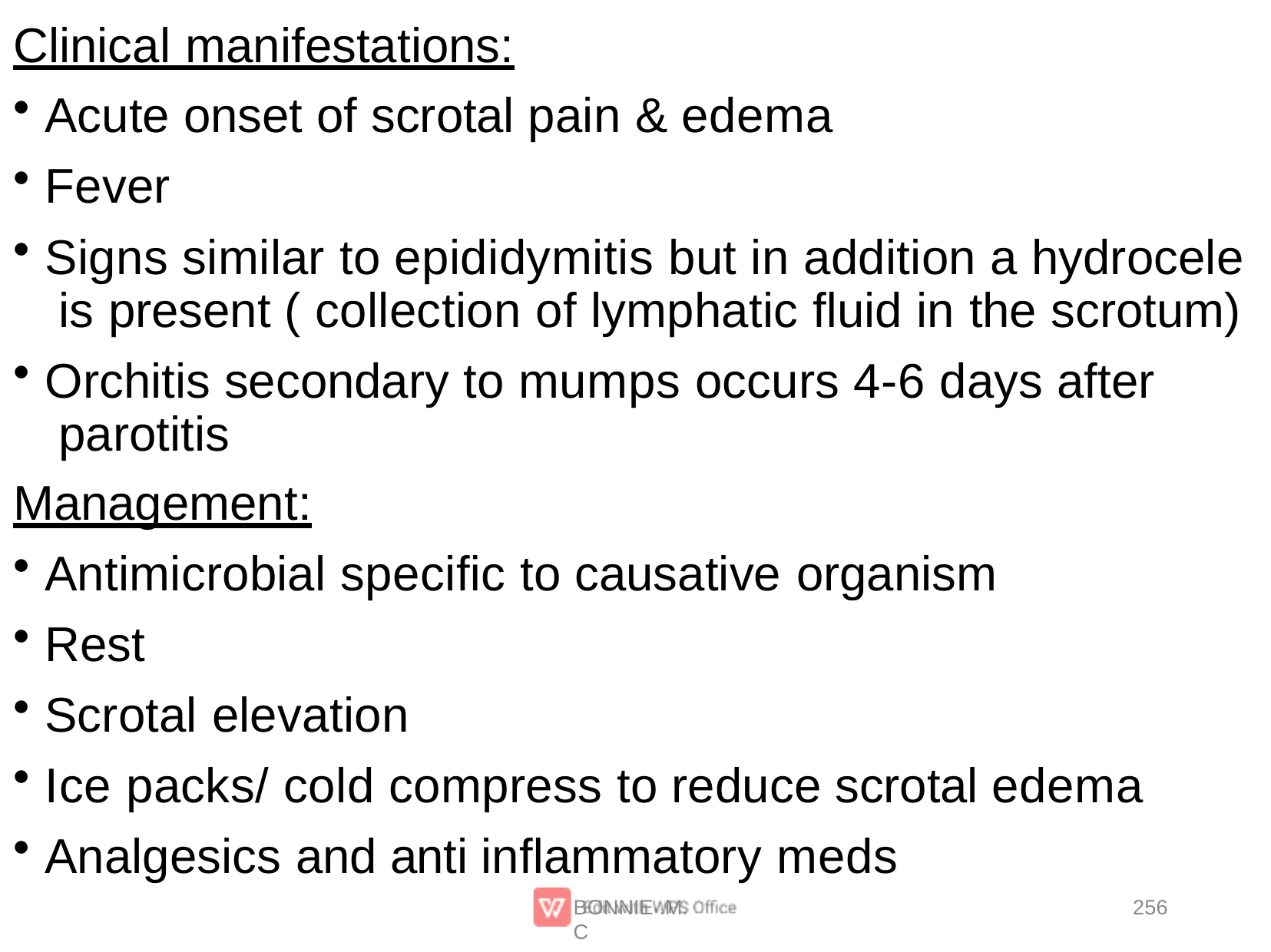

Clinical manifestations:
Acute onset of scrotal pain & edema
Fever
Signs similar to epididymitis but in addition a hydrocele  is present ( collection of lymphatic ﬂuid in the scrotum)
Orchitis secondary to mumps occurs 4-6 days after  parotitis
Management:
Antimicrobial speciﬁc to causative organism
Rest
Scrotal elevation
Ice packs/ cold compress to reduce scrotal edema
Analgesics and anti inﬂammatory meds

BONNIE .M.C
256